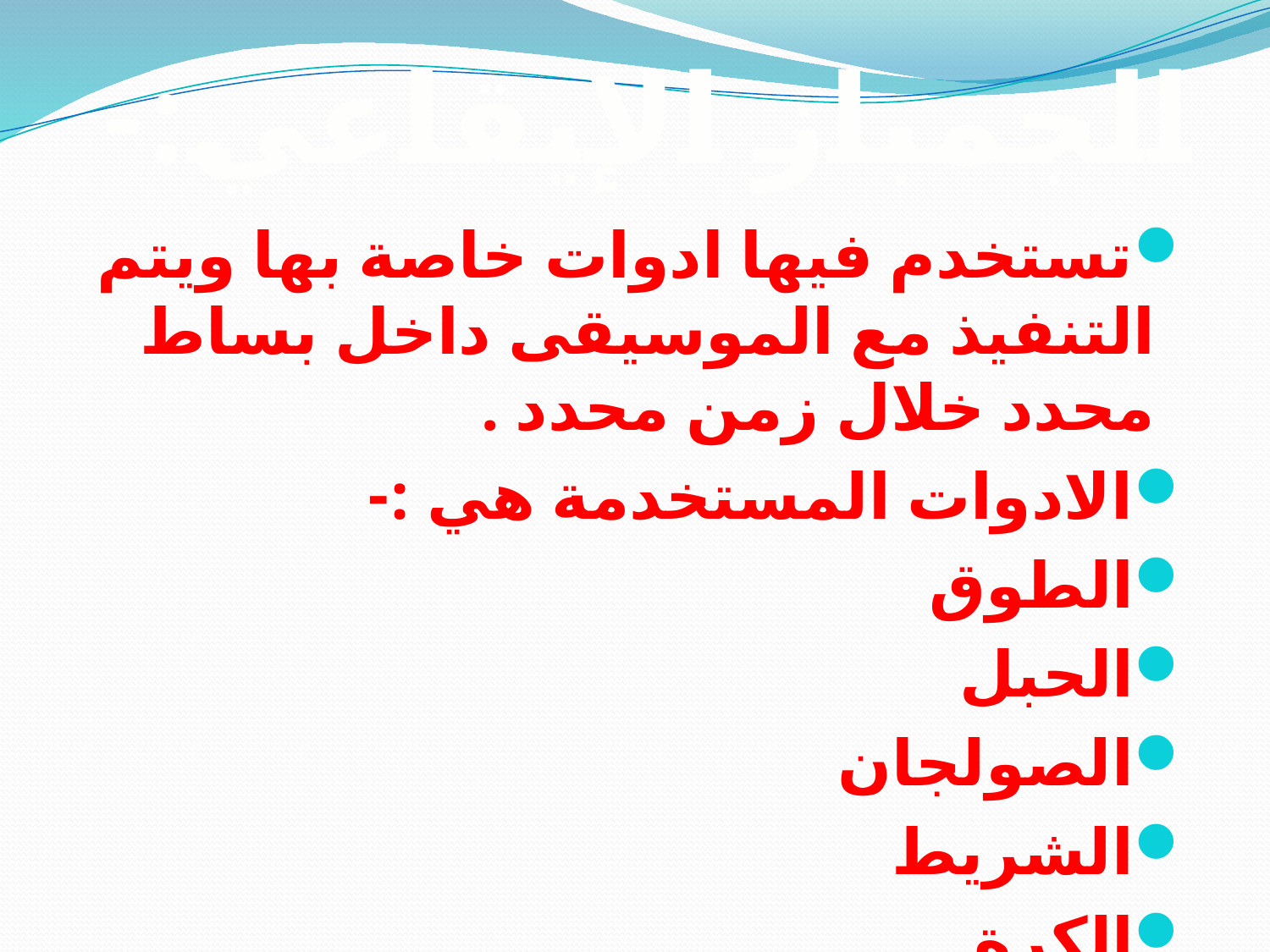

# الجمباز الإيقاعي:-
تستخدم فيها ادوات خاصة بها ويتم التنفيذ مع الموسيقى داخل بساط محدد خلال زمن محدد .
الادوات المستخدمة هي :-
الطوق
الحبل
الصولجان
الشريط
الكرة